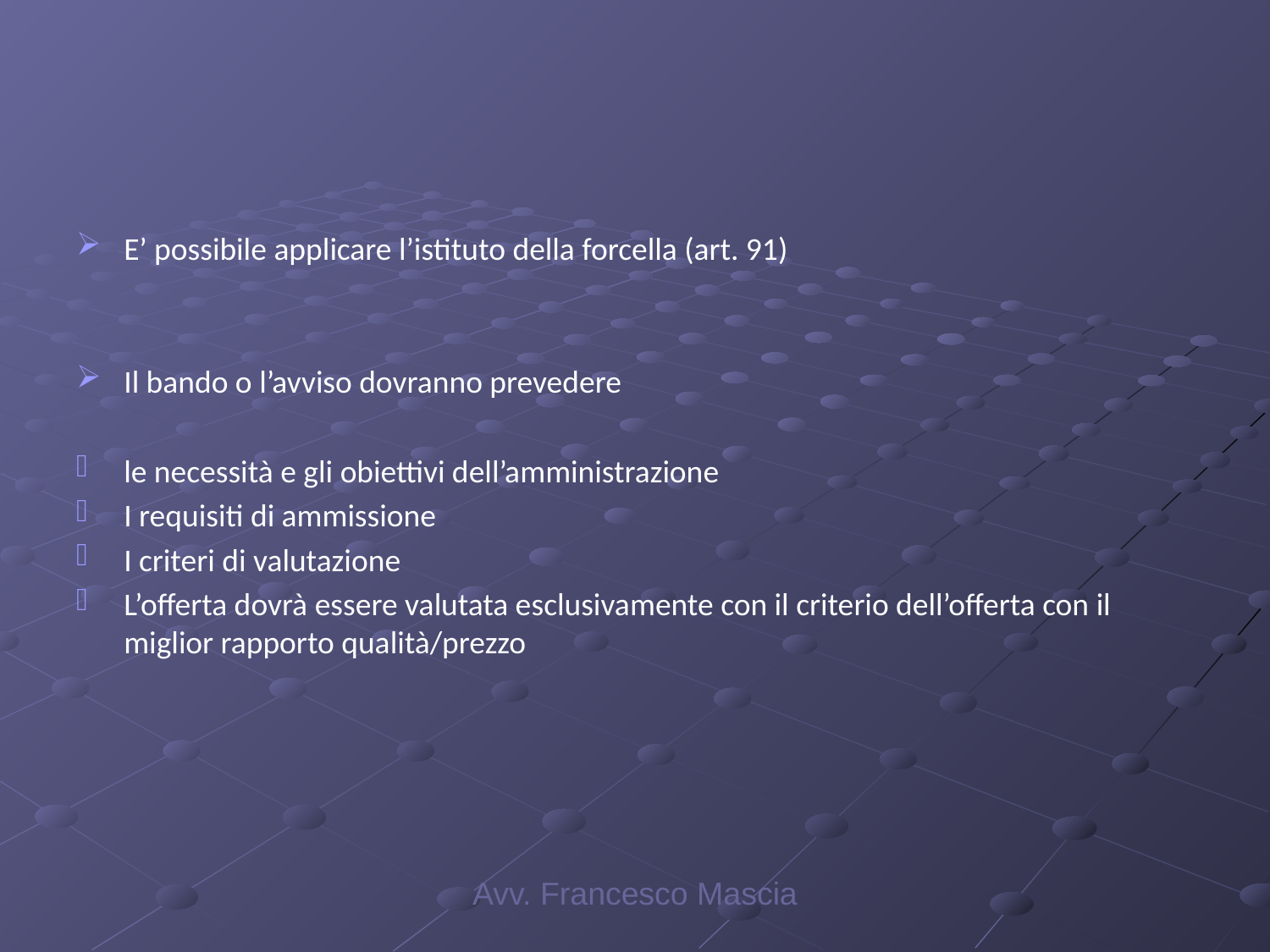

#
E’ possibile applicare l’istituto della forcella (art. 91)

Il bando o l’avviso dovranno prevedere

le necessità e gli obiettivi dell’amministrazione
I requisiti di ammissione
I criteri di valutazione
L’offerta dovrà essere valutata esclusivamente con il criterio dell’offerta con il miglior rapporto qualità/prezzo

Avv. Francesco Mascia